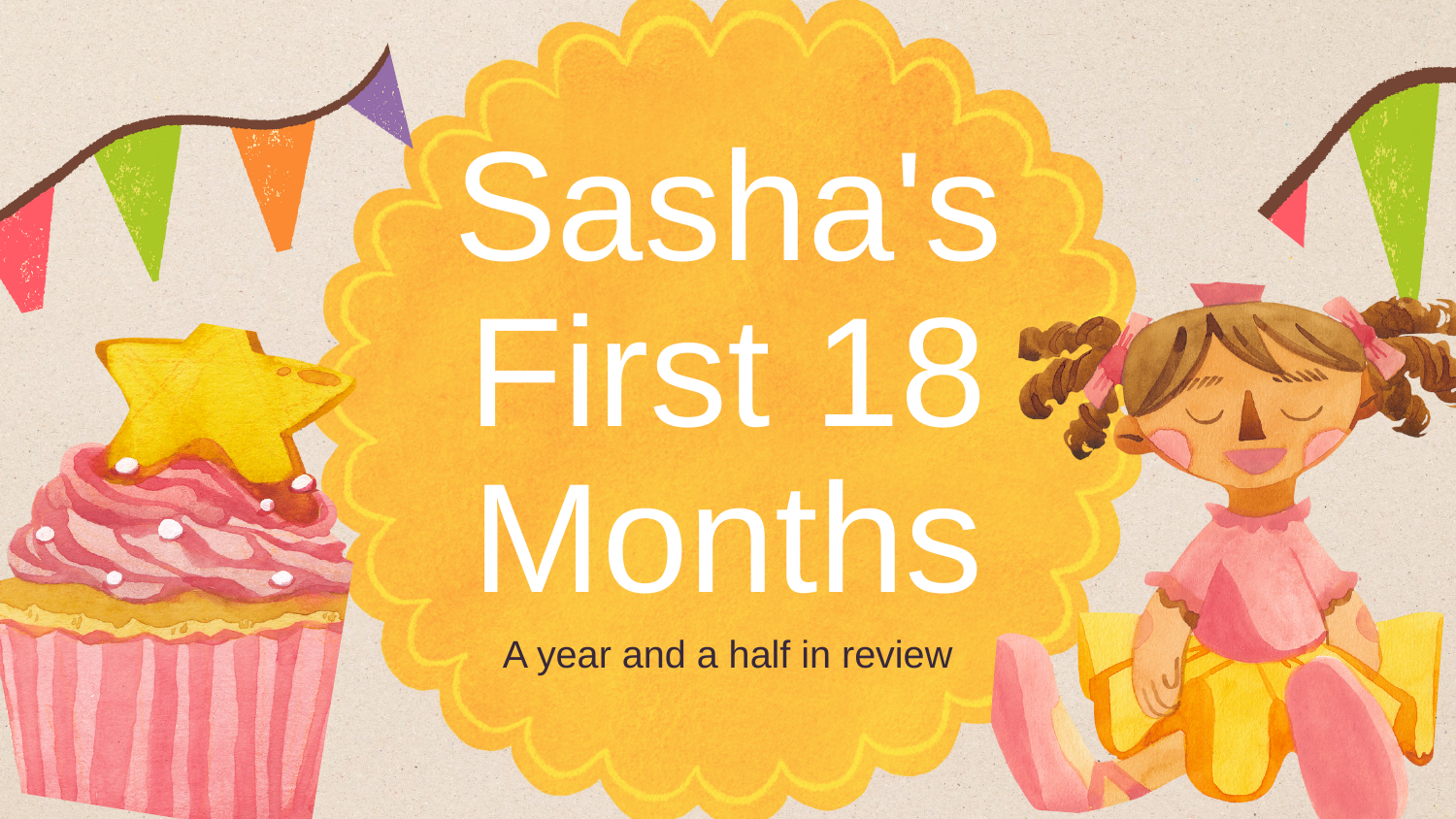

Sasha's
First 18 Months

A year and a half in review